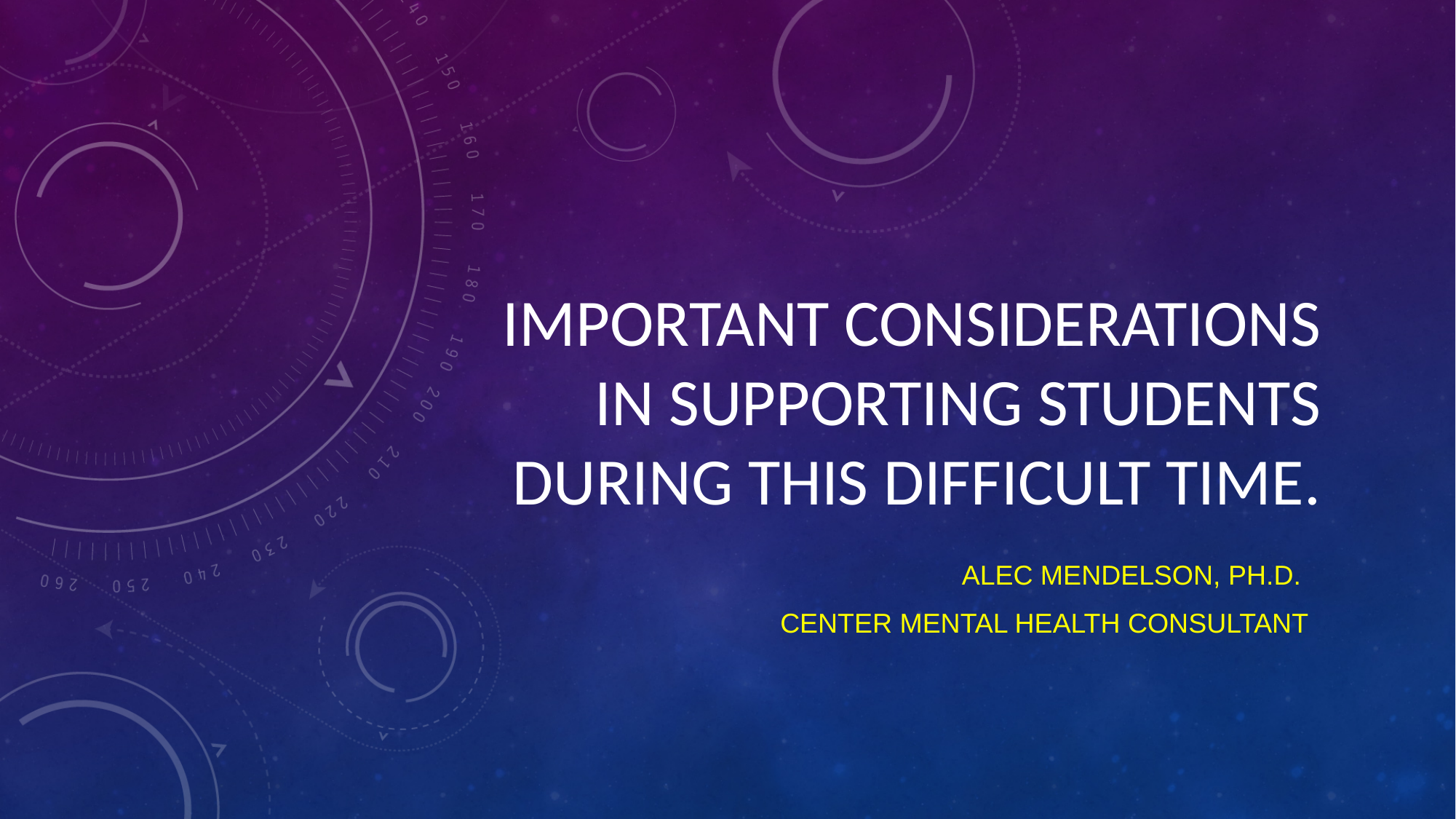

# Important considerations in supporting students during this difficult time.
Alec Mendelson, Ph.D.
Center Mental Health Consultant